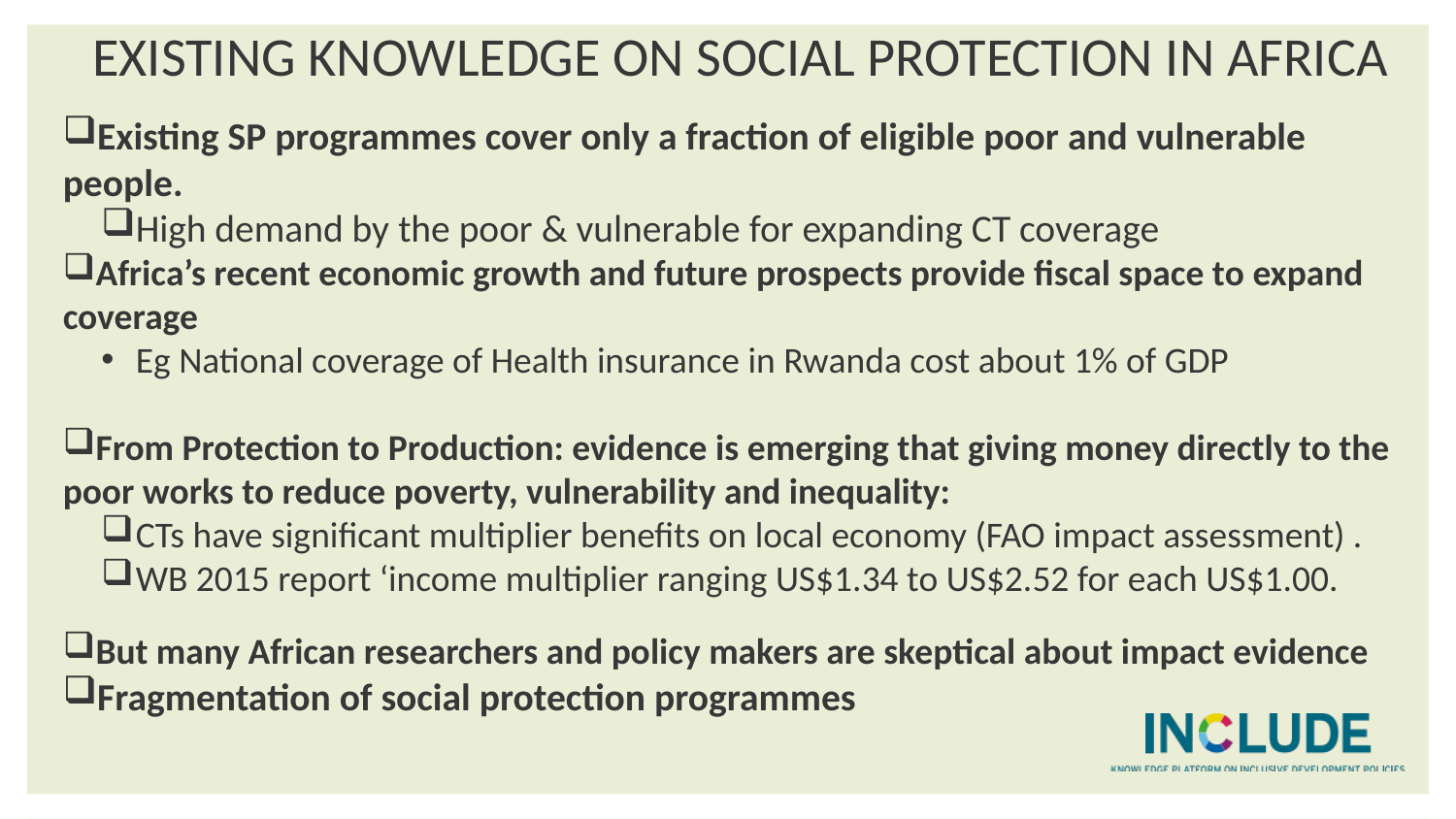

EXISTING KNOWLEDGE ON SOCIAL PROTECTION IN AFRICA
Existing SP programmes cover only a fraction of eligible poor and vulnerable people.
High demand by the poor & vulnerable for expanding CT coverage
Africa’s recent economic growth and future prospects provide fiscal space to expand coverage
Eg National coverage of Health insurance in Rwanda cost about 1% of GDP

From Protection to Production: evidence is emerging that giving money directly to the poor works to reduce poverty, vulnerability and inequality:
CTs have significant multiplier benefits on local economy (FAO impact assessment) .
WB 2015 report ‘income multiplier ranging US$1.34 to US$2.52 for each US$1.00.

But many African researchers and policy makers are skeptical about impact evidence
Fragmentation of social protection programmes
12
12
12